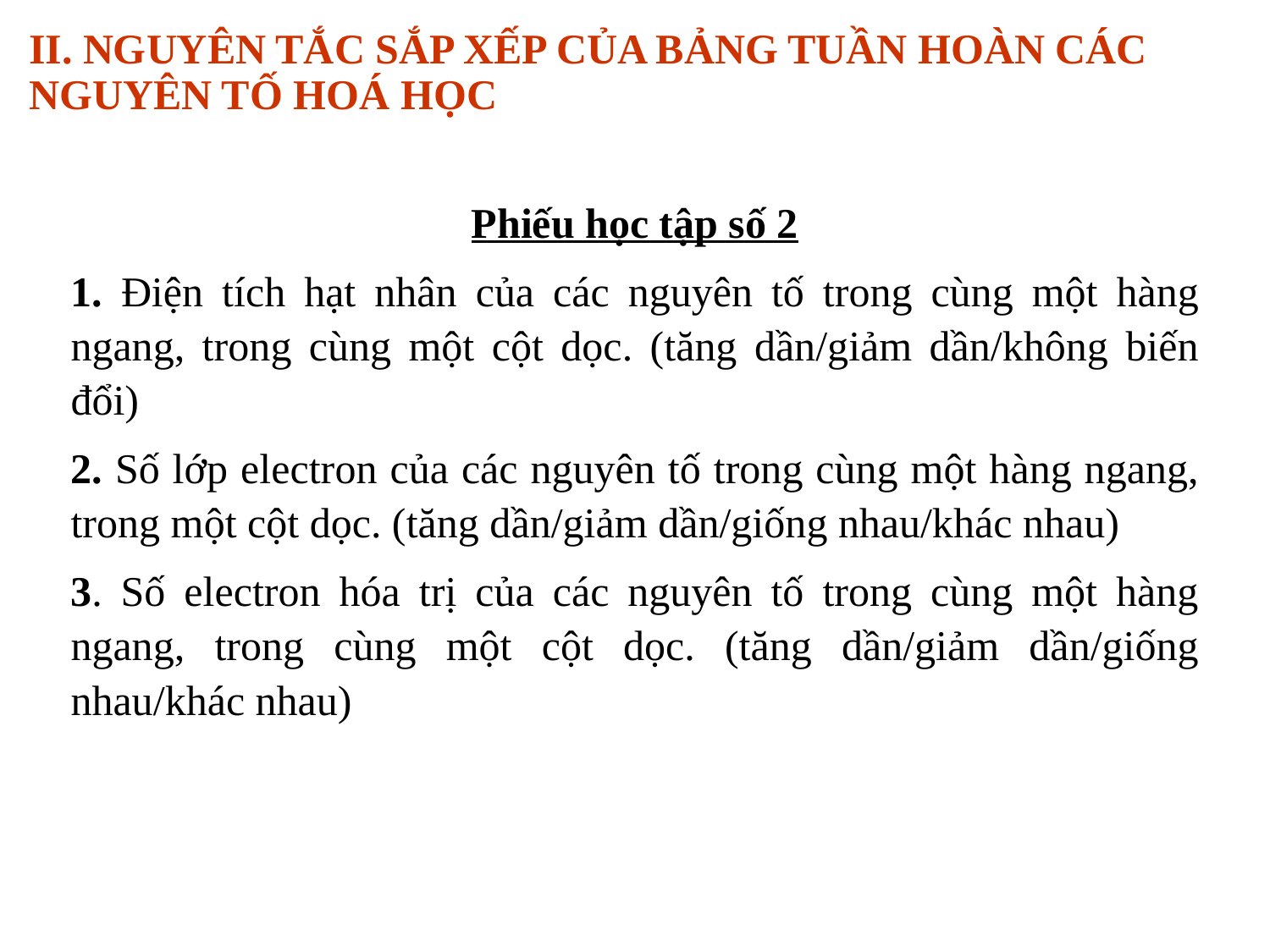

II. NGUYÊN TẮC SẮP XẾP CỦA BẢNG TUẦN HOÀN CÁC NGUYÊN TỐ HOÁ HỌC

Phiếu học tập số 2
1. Điện tích hạt nhân của các nguyên tố trong cùng một hàng ngang, trong cùng một cột dọc. (tăng dần/giảm dần/không biến đổi)
2. Số lớp electron của các nguyên tố trong cùng một hàng ngang, trong một cột dọc. (tăng dần/giảm dần/giống nhau/khác nhau)
3. Số electron hóa trị của các nguyên tố trong cùng một hàng ngang, trong cùng một cột dọc. (tăng dần/giảm dần/giống nhau/khác nhau)